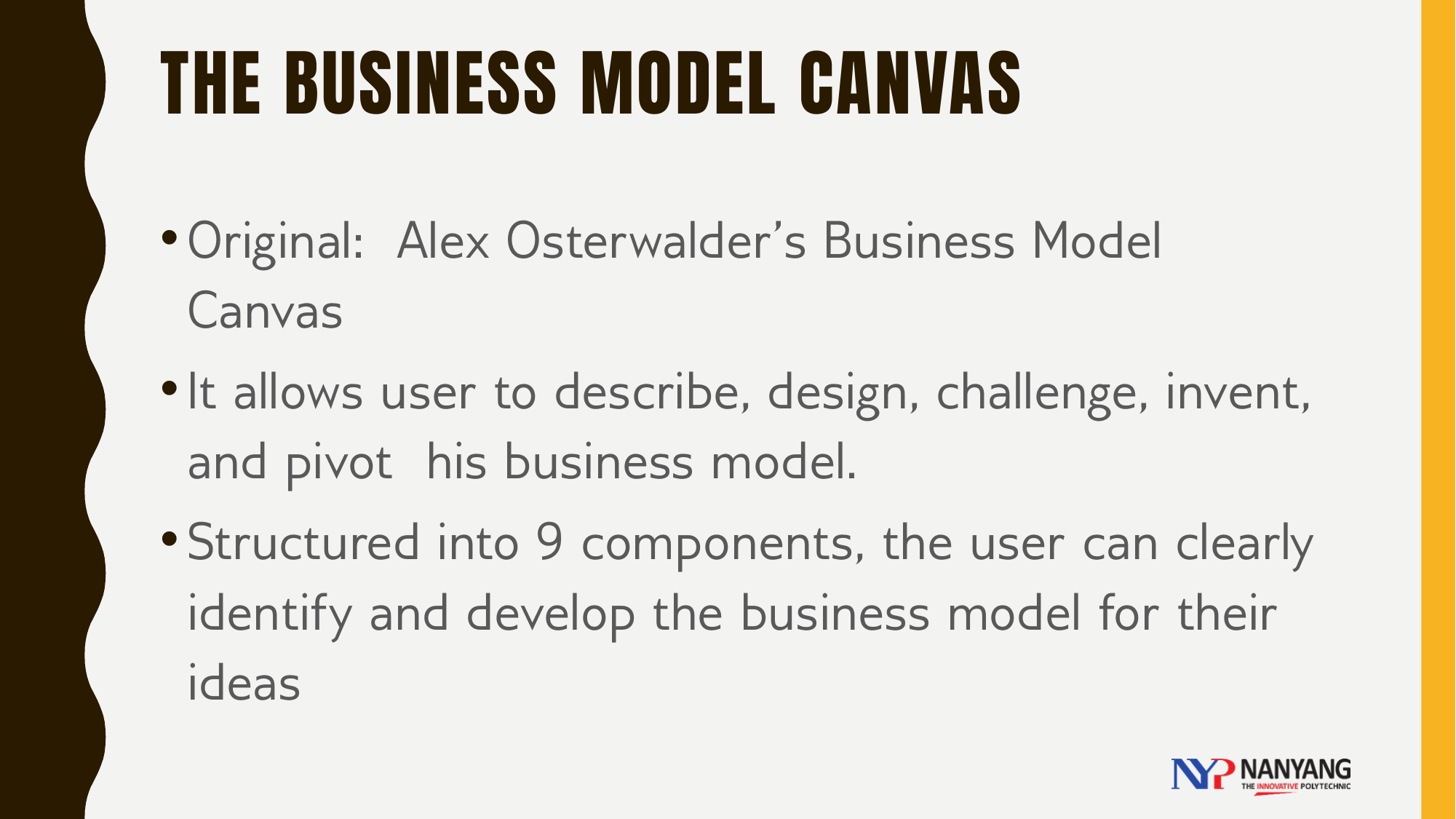

# The Business Model Canvas
Original:  Alex Osterwalder’s Business Model Canvas
It allows user to describe, design, challenge, invent, and pivot  his business model.
Structured into 9 components, the user can clearly identify and develop the business model for their ideas